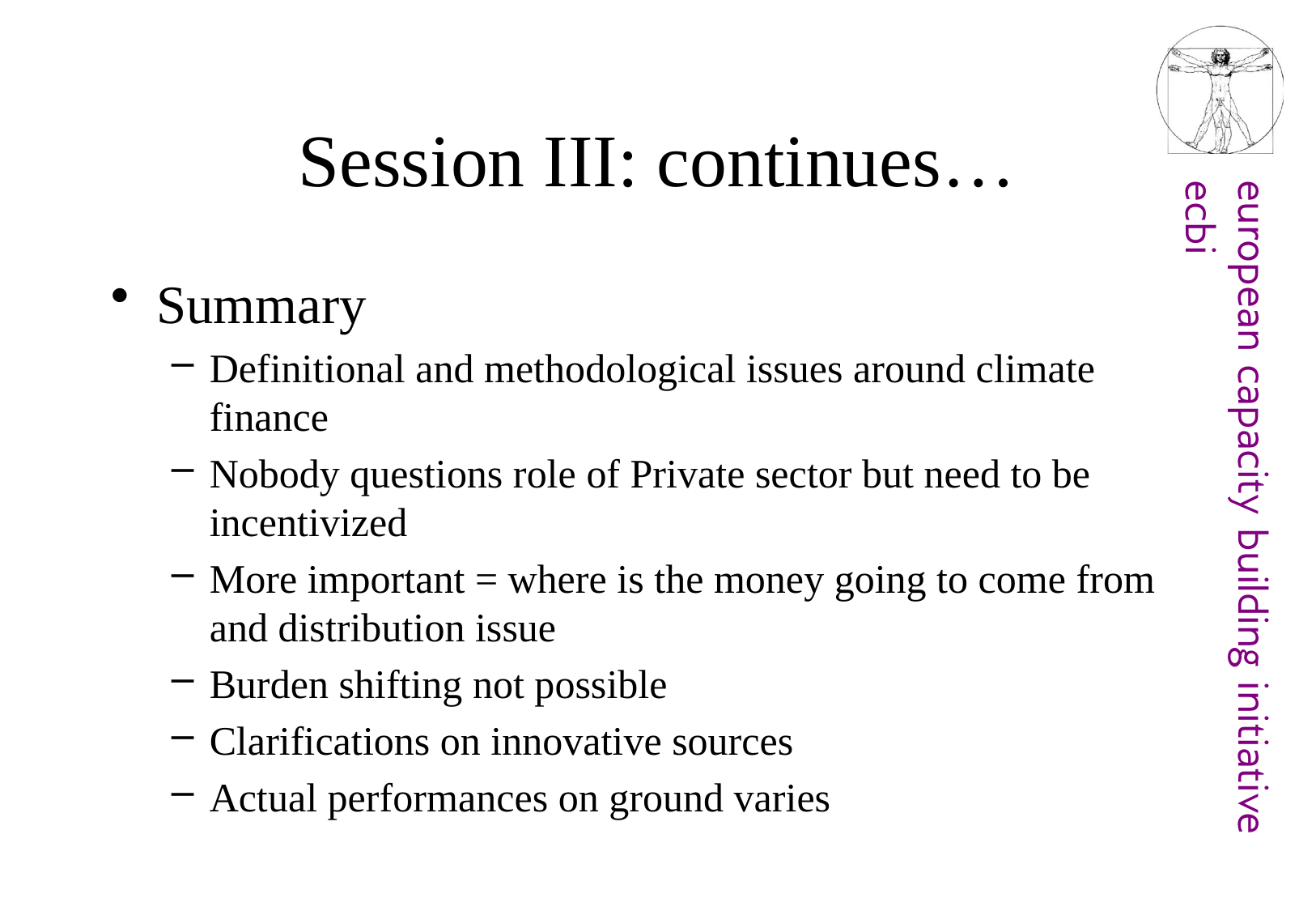

# Session III: continues…
Summary
Definitional and methodological issues around climate finance
Nobody questions role of Private sector but need to be incentivized
More important = where is the money going to come from and distribution issue
Burden shifting not possible
Clarifications on innovative sources
Actual performances on ground varies